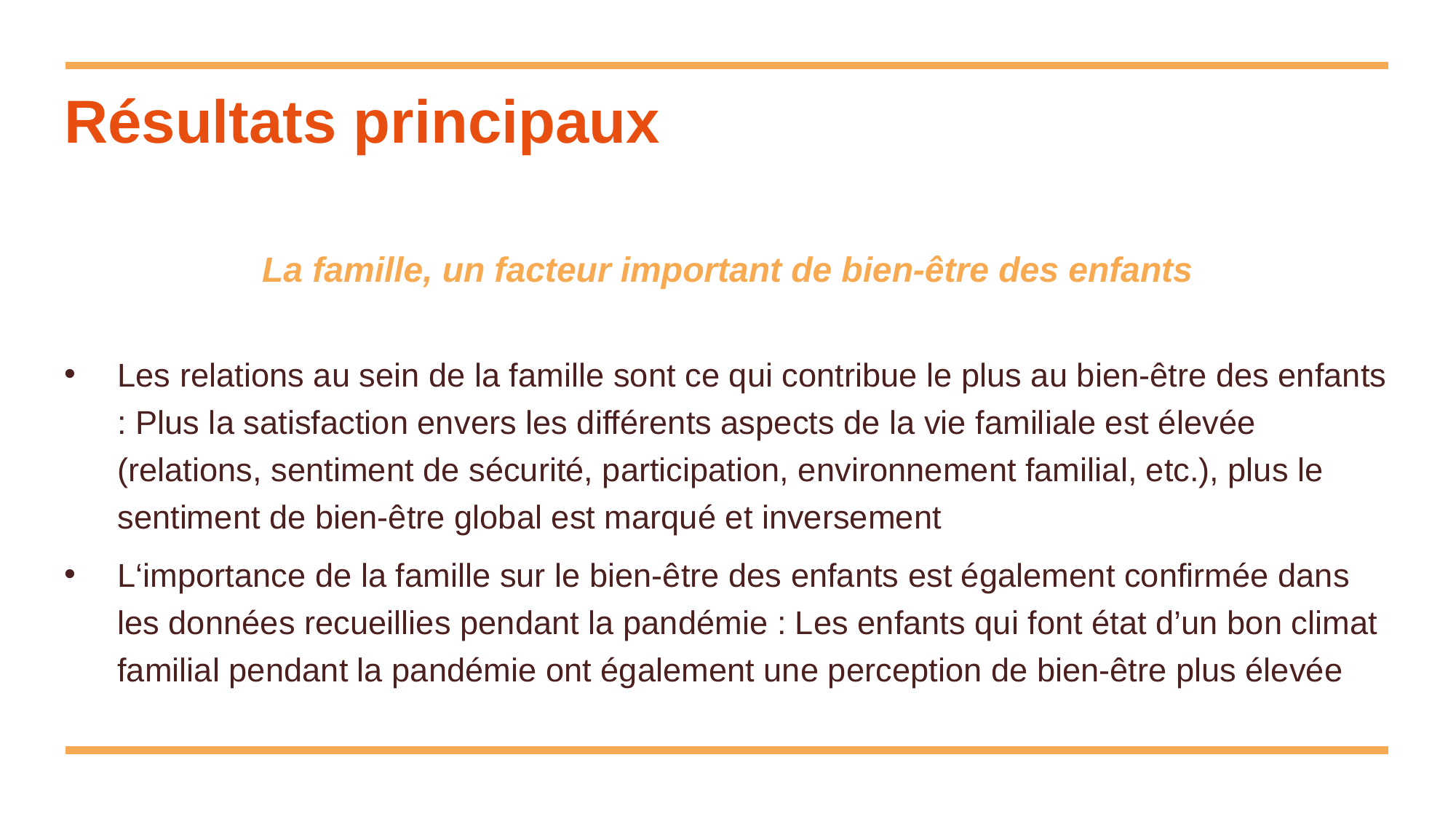

# Résultats principaux

La famille, un facteur important de bien-être des enfants

Les relations au sein de la famille sont ce qui contribue le plus au bien-être des enfants : Plus la satisfaction envers les différents aspects de la vie familiale est élevée (relations, sentiment de sécurité, participation, environnement familial, etc.), plus le sentiment de bien-être global est marqué et inversement
L‘importance de la famille sur le bien-être des enfants est également confirmée dans les données recueillies pendant la pandémie : Les enfants qui font état d’un bon climat familial pendant la pandémie ont également une perception de bien-être plus élevée